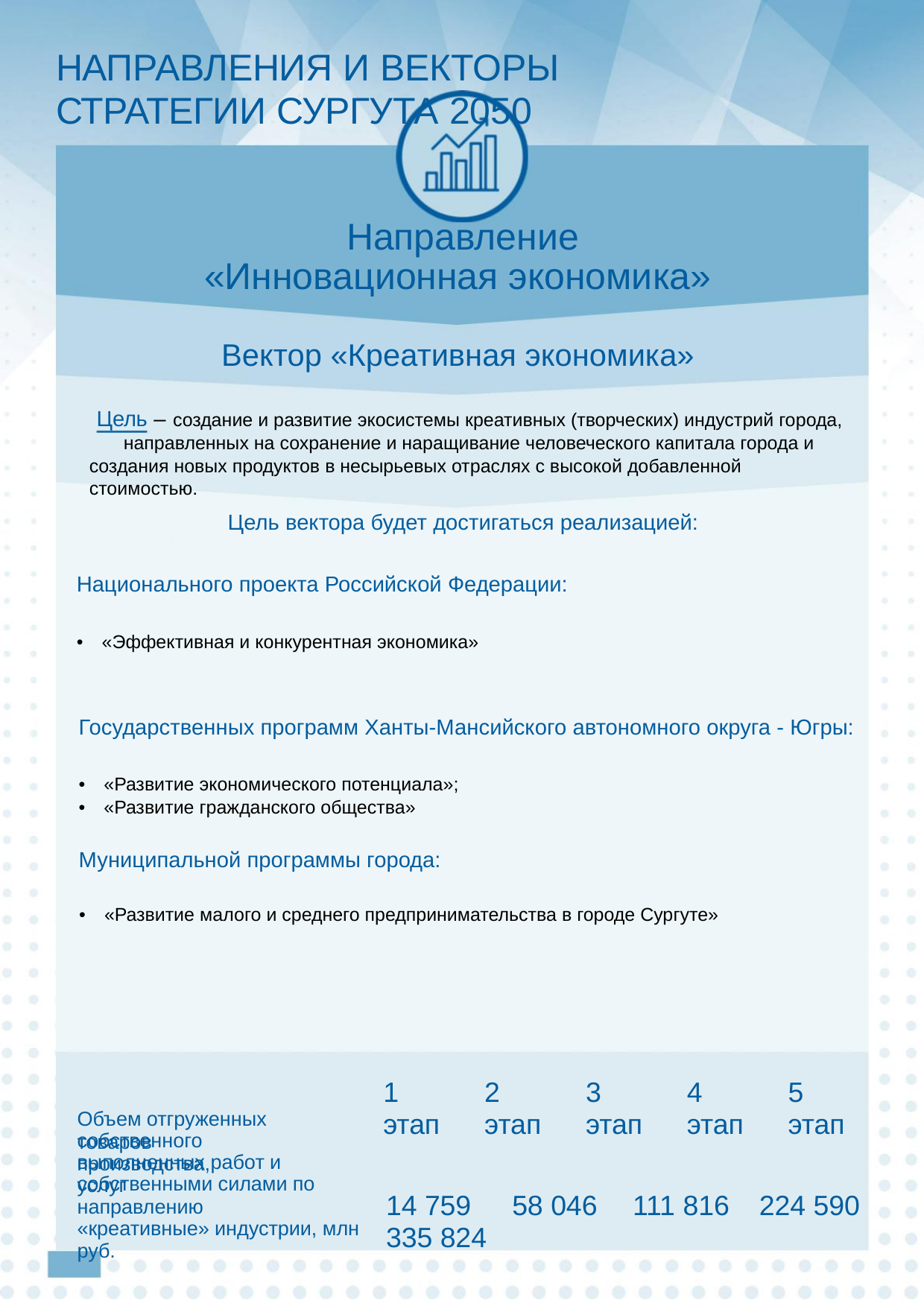

НАПРАВЛЕНИЯ И ВЕКТОРЫ СТРАТЕГИИ СУРГУТА 2050
ФЛАГМАНСКИЕ ПРОЕКТЫ
СУРГУТ 2050
«Кластер креативных индустрий»
Цель – создание кластера креативных индустрий, направленного на реализацию
творческого потенциала населения, а также сохранения и преумножения качества
человеческого капитала Сургута за счет уменьшения оттока молодых специалистов и
привлечения высококвалифицированных кадров.
Направление
«Инновационная экономика»
Вектор «Креативная экономика»
Основные мероприятия:
• создание кластера креативных индустрий (в его состав войдут рабочее пространство
для резидентов, лекторий, студии видео- и звукозаписи, библиотека, мастерские и
образовательные классы, IT-инкубатор, коммерческие пространства, студии, шоурумы
для локальных товаропроизводителей и сферы услуг);
Цель – создание и развитие экосистемы креативных (творческих) индустрий города,
направленных на сохранение и наращивание человеческого капитала города и
создания новых продуктов в несырьевых отраслях с высокой добавленной стоимостью.
• создание условий для размещения центра коллективного использования;
Цель вектора будет достигаться реализацией:
• содействие в создании учреждения профессионального образования в области креативных

индустрий.
Государственных программ Ханты-Мансийского автономного округа - Югры:
• «Развитие экономического потенциала»;
• «Развитие гражданского общества»
Муниципальной программы города:
• «Развитие малого и среднего предпринимательства в городе Сургуте»
1 этап
2 этап
3 этап
4 этап
5 этап
Объем отгруженных товаров
собственного производства,
выполненных работ и услуг
собственными силами по направлению
«креативные» индустрии, млн руб.
14 759 58 046 111 816 224 590 335 824
Национального проекта Российской Федерации:
• «Эффективная и конкурентная экономика»
50
51